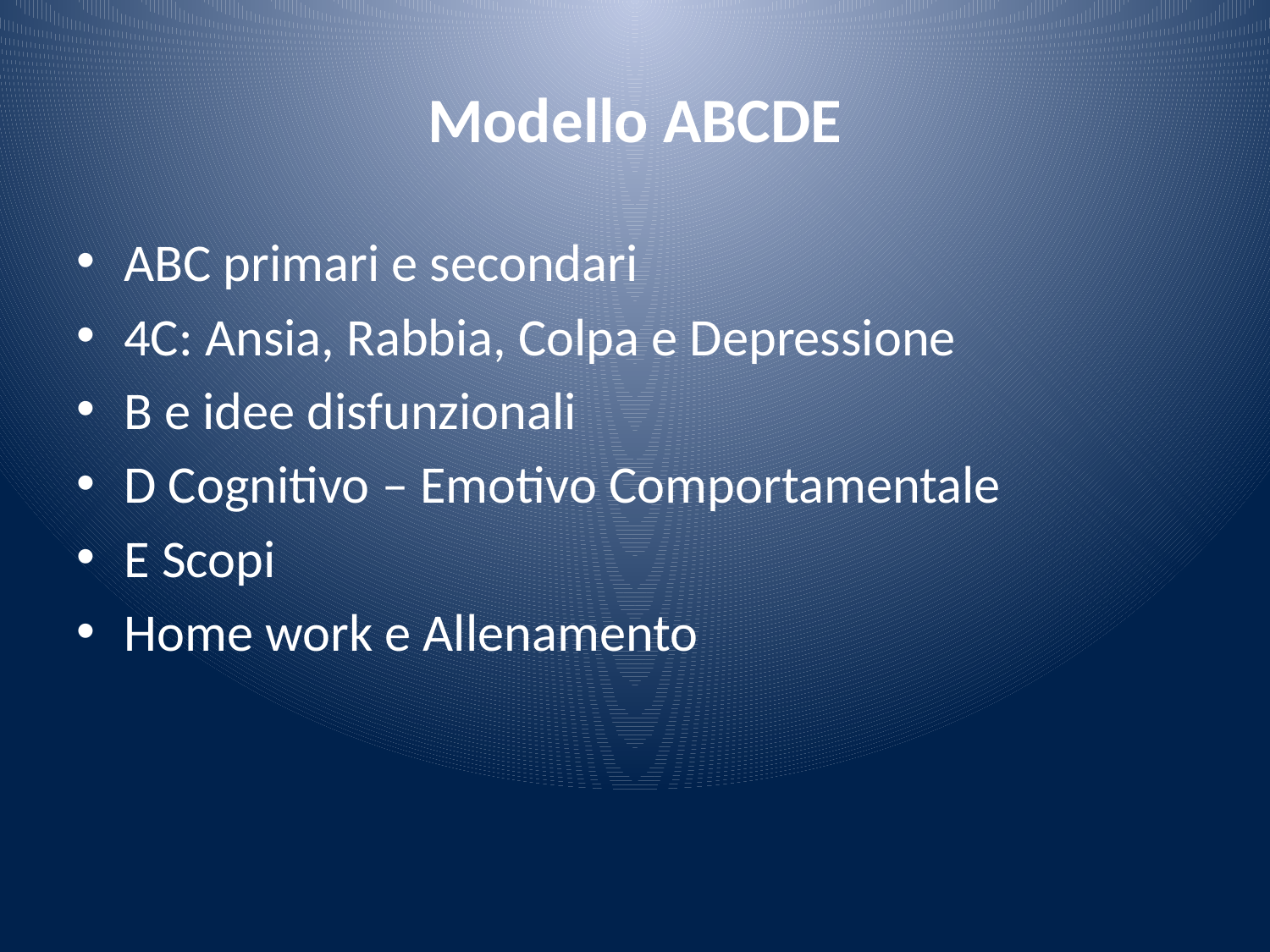

# Modello ABCDE
ABC primari e secondari
4C: Ansia, Rabbia, Colpa e Depressione
B e idee disfunzionali
D Cognitivo – Emotivo Comportamentale
E Scopi
Home work e Allenamento